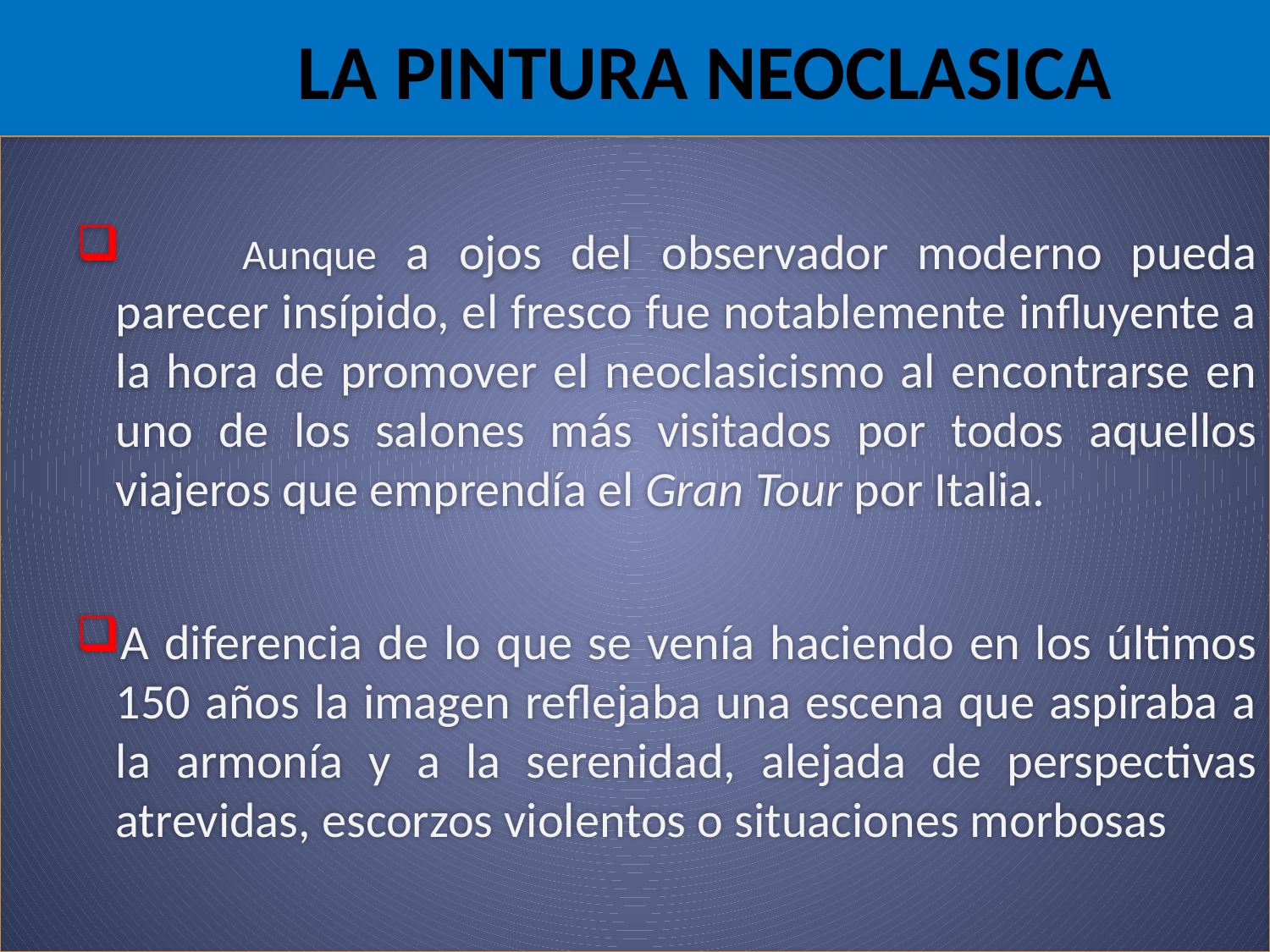

# LA PINTURA NEOCLASICA

	Aunque a ojos del observador moderno pueda parecer insípido, el fresco fue notablemente influyente a la hora de promover el neoclasicismo al encontrarse en uno de los salones más visitados por todos aquellos viajeros que emprendía el Gran Tour por Italia.

A diferencia de lo que se venía haciendo en los últimos 150 años la imagen reflejaba una escena que aspiraba a la armonía y a la serenidad, alejada de perspectivas atrevidas, escorzos violentos o situaciones morbosas